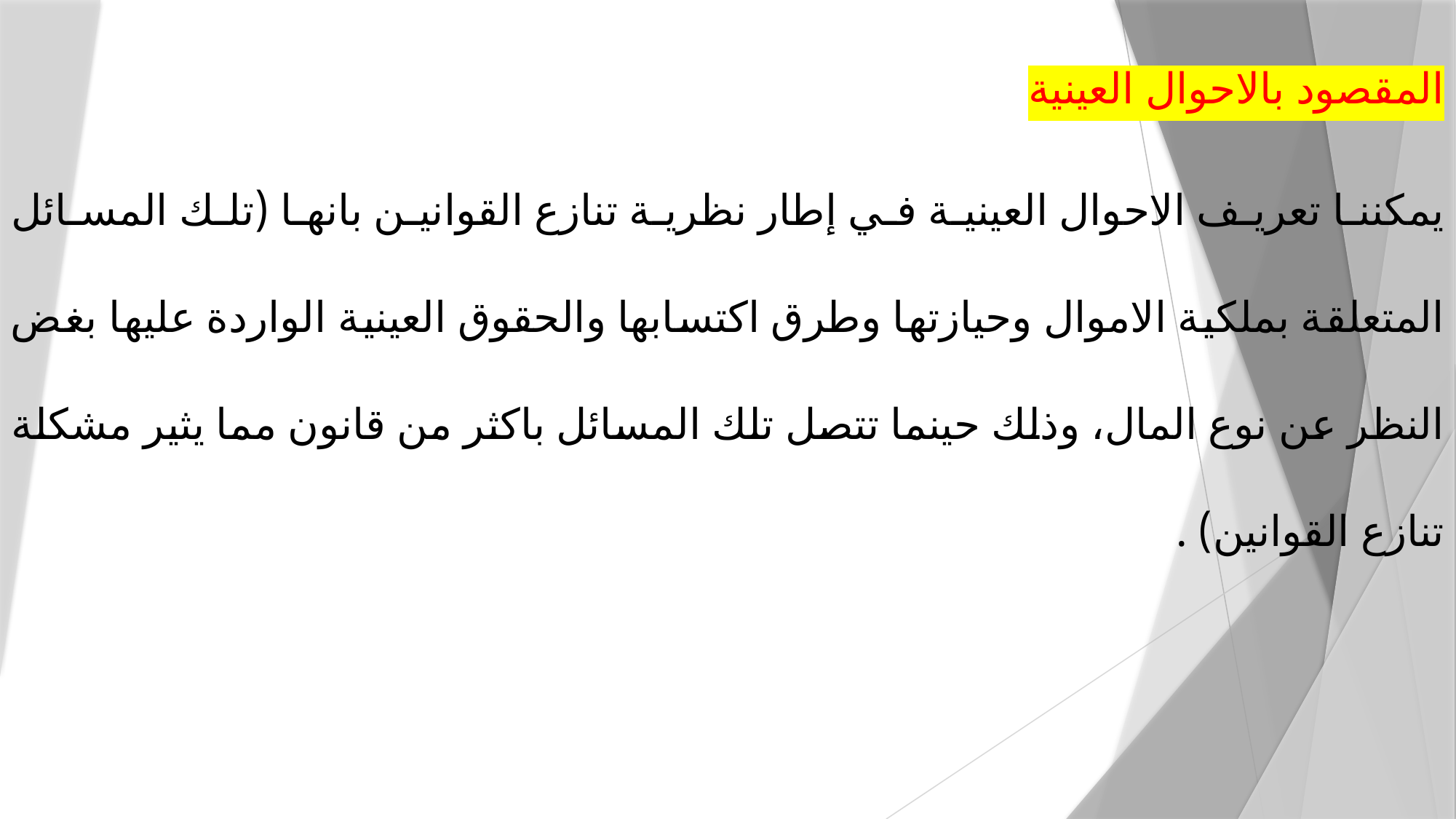

المقصود بالاحوال العينية
يمكننا تعريف الاحوال العينية في إطار نظرية تنازع القوانين بانها (تلك المسائل المتعلقة بملكية الاموال وحيازتها وطرق اكتسابها والحقوق العينية الواردة عليها بغض النظر عن نوع المال، وذلك حينما تتصل تلك المسائل باكثر من قانون مما يثير مشكلة تنازع القوانين) .